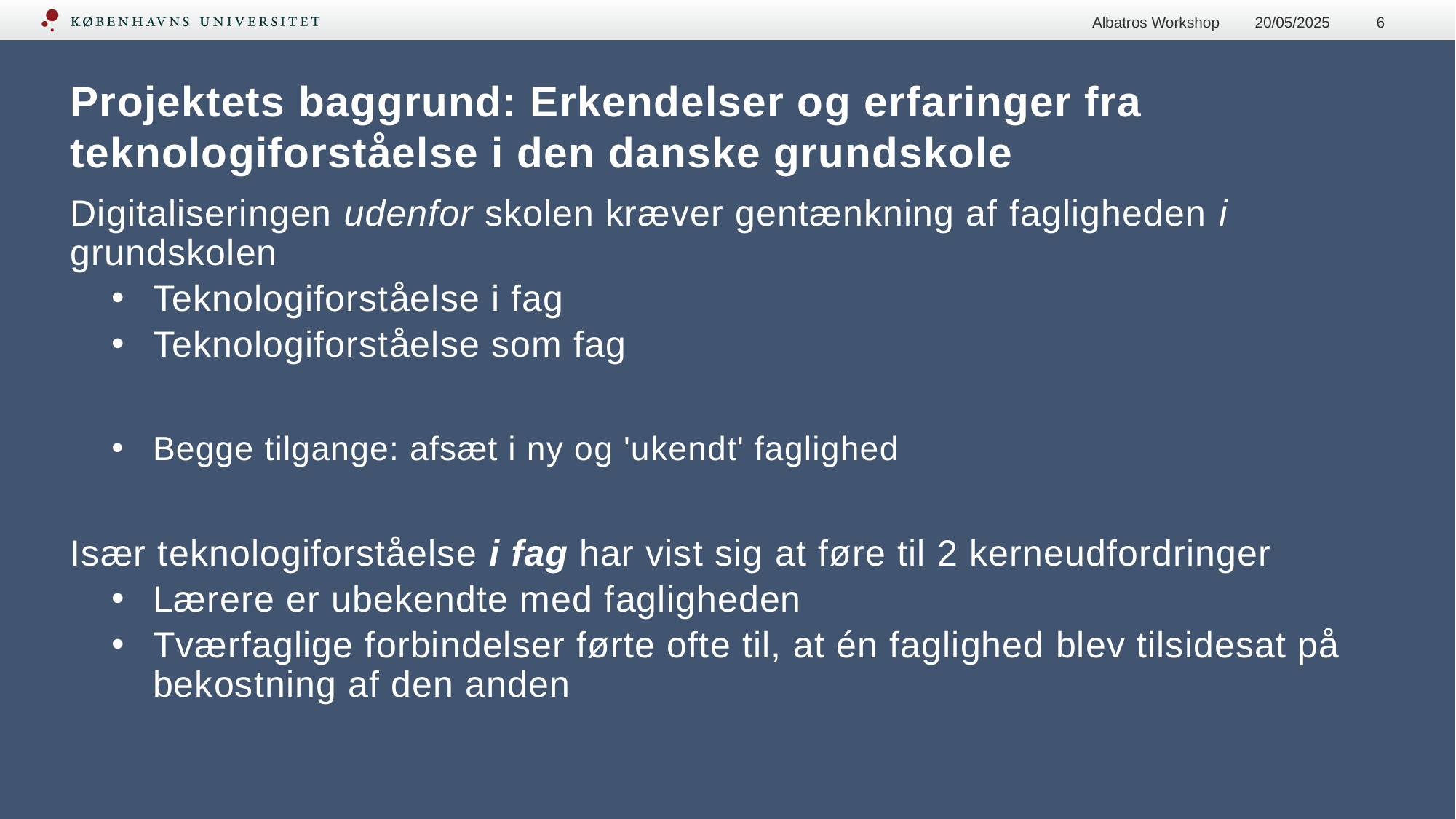

Albatros Workshop
20/05/2025
6
# Projektets baggrund: Erkendelser og erfaringer fra teknologiforståelse i den danske grundskole
Digitaliseringen udenfor skolen kræver gentænkning af fagligheden i grundskolen
Teknologiforståelse i fag
Teknologiforståelse som fag

Begge tilgange: afsæt i ny og 'ukendt' faglighed

Især teknologiforståelse i fag har vist sig at føre til 2 kerneudfordringer
Lærere er ubekendte med fagligheden
Tværfaglige forbindelser førte ofte til, at én faglighed blev tilsidesat på bekostning af den anden